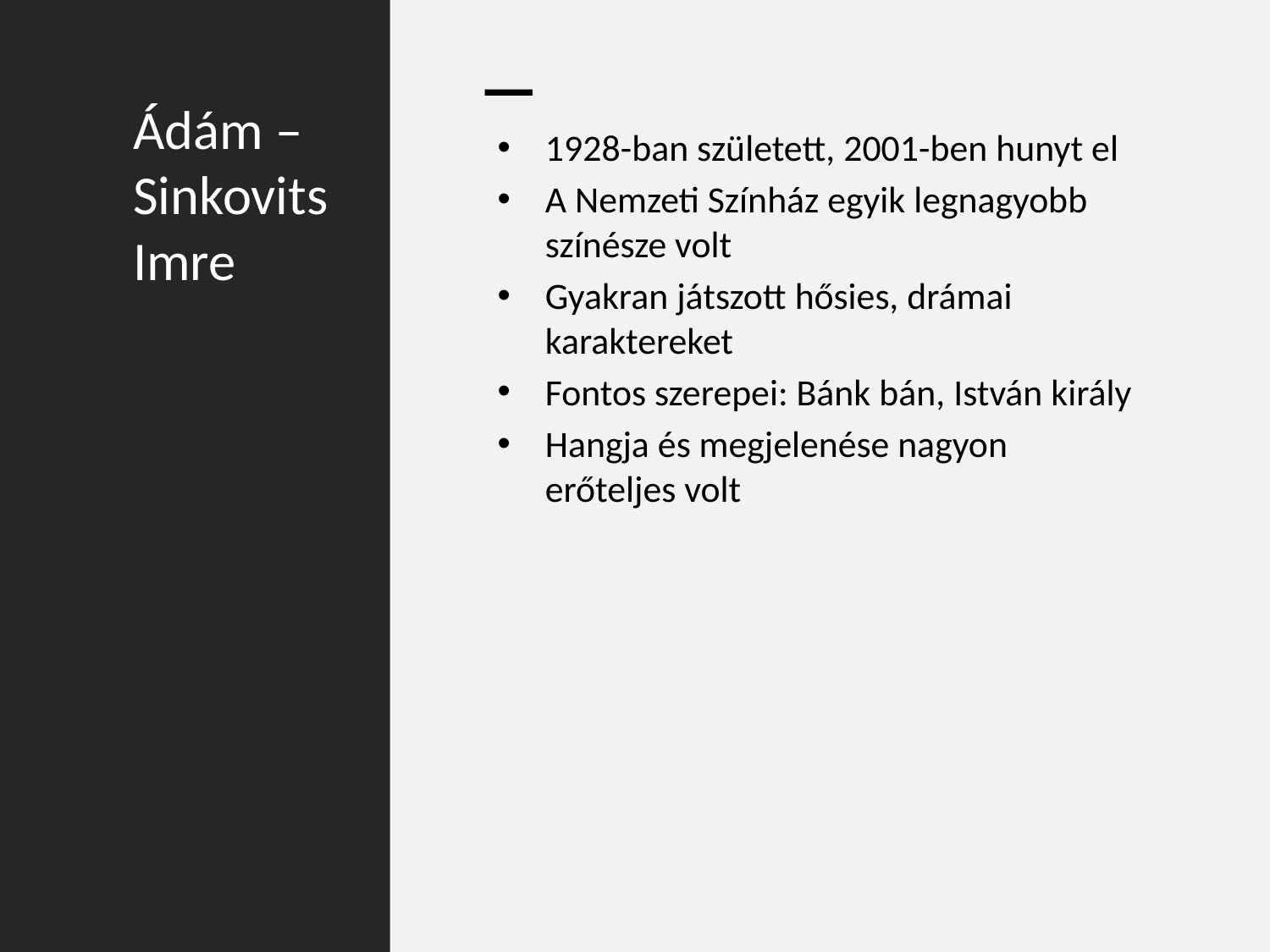

# Ádám – Sinkovits Imre

1928-ban született, 2001-ben hunyt el
A Nemzeti Színház egyik legnagyobb színésze volt
Gyakran játszott hősies, drámai karaktereket
Fontos szerepei: Bánk bán, István király
Hangja és megjelenése nagyon erőteljes volt